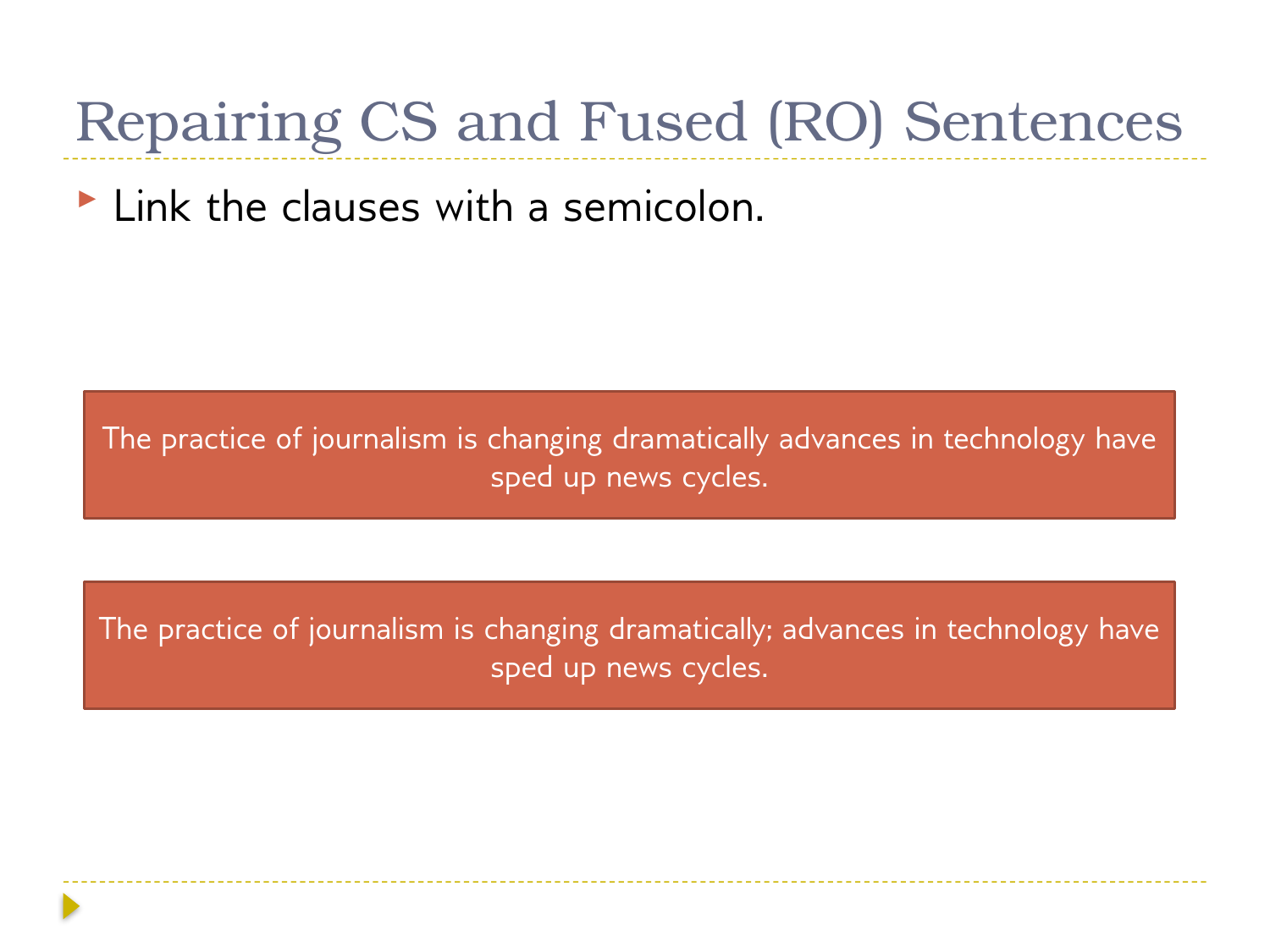

# Repairing CS and Fused (RO) Sentences
Link the clauses with a semicolon.

The practice of journalism is changing dramatically advances in technology have sped up news cycles.
The practice of journalism is changing dramatically; advances in technology have sped up news cycles.